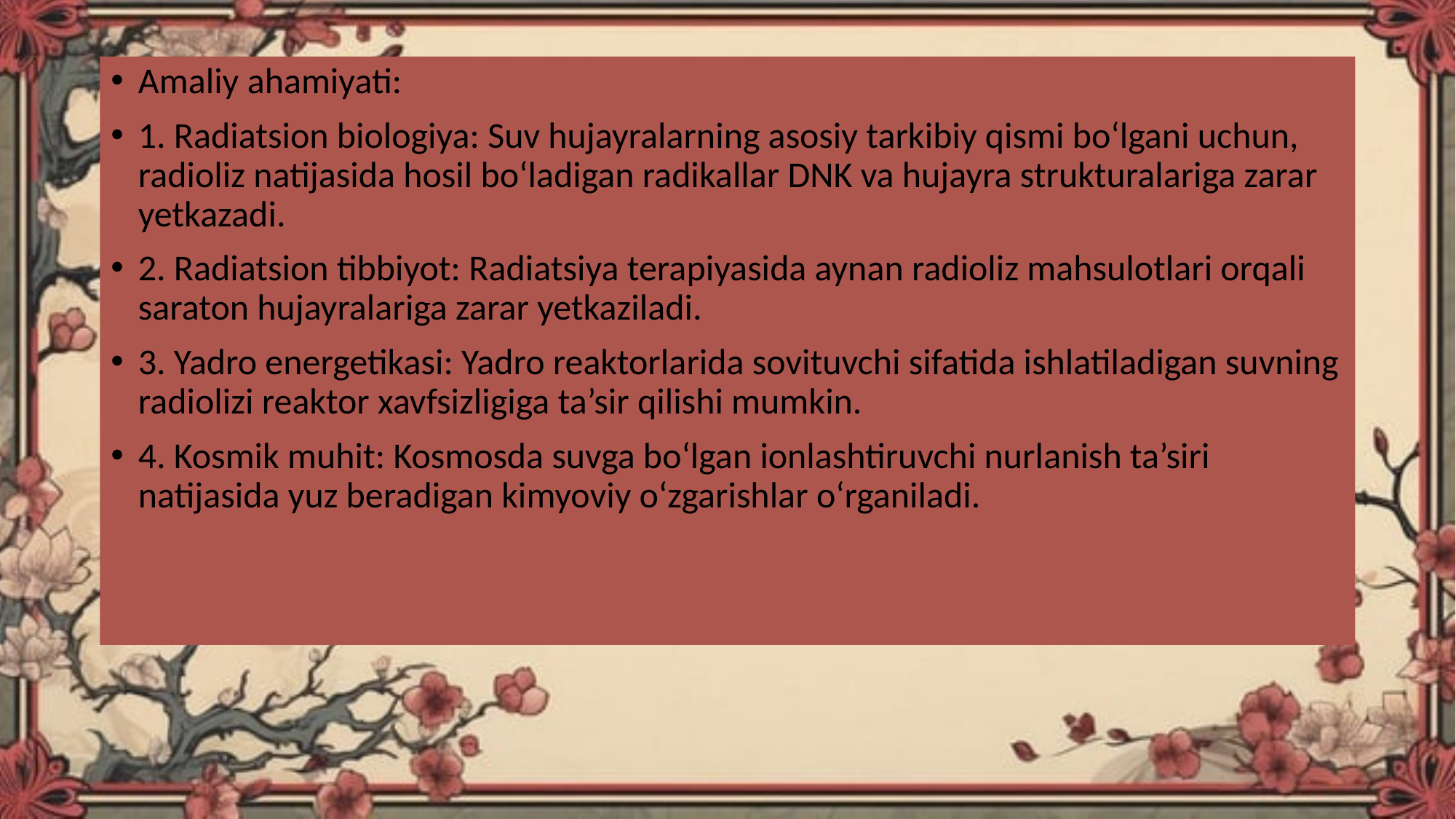

Amaliy ahamiyati:
1. Radiatsion biologiya: Suv hujayralarning asosiy tarkibiy qismi bo‘lgani uchun, radioliz natijasida hosil bo‘ladigan radikallar DNK va hujayra strukturalariga zarar yetkazadi.
2. Radiatsion tibbiyot: Radiatsiya terapiyasida aynan radioliz mahsulotlari orqali saraton hujayralariga zarar yetkaziladi.
3. Yadro energetikasi: Yadro reaktorlarida sovituvchi sifatida ishlatiladigan suvning radiolizi reaktor xavfsizligiga ta’sir qilishi mumkin.
4. Kosmik muhit: Kosmosda suvga bo‘lgan ionlashtiruvchi nurlanish ta’siri natijasida yuz beradigan kimyoviy o‘zgarishlar o‘rganiladi.